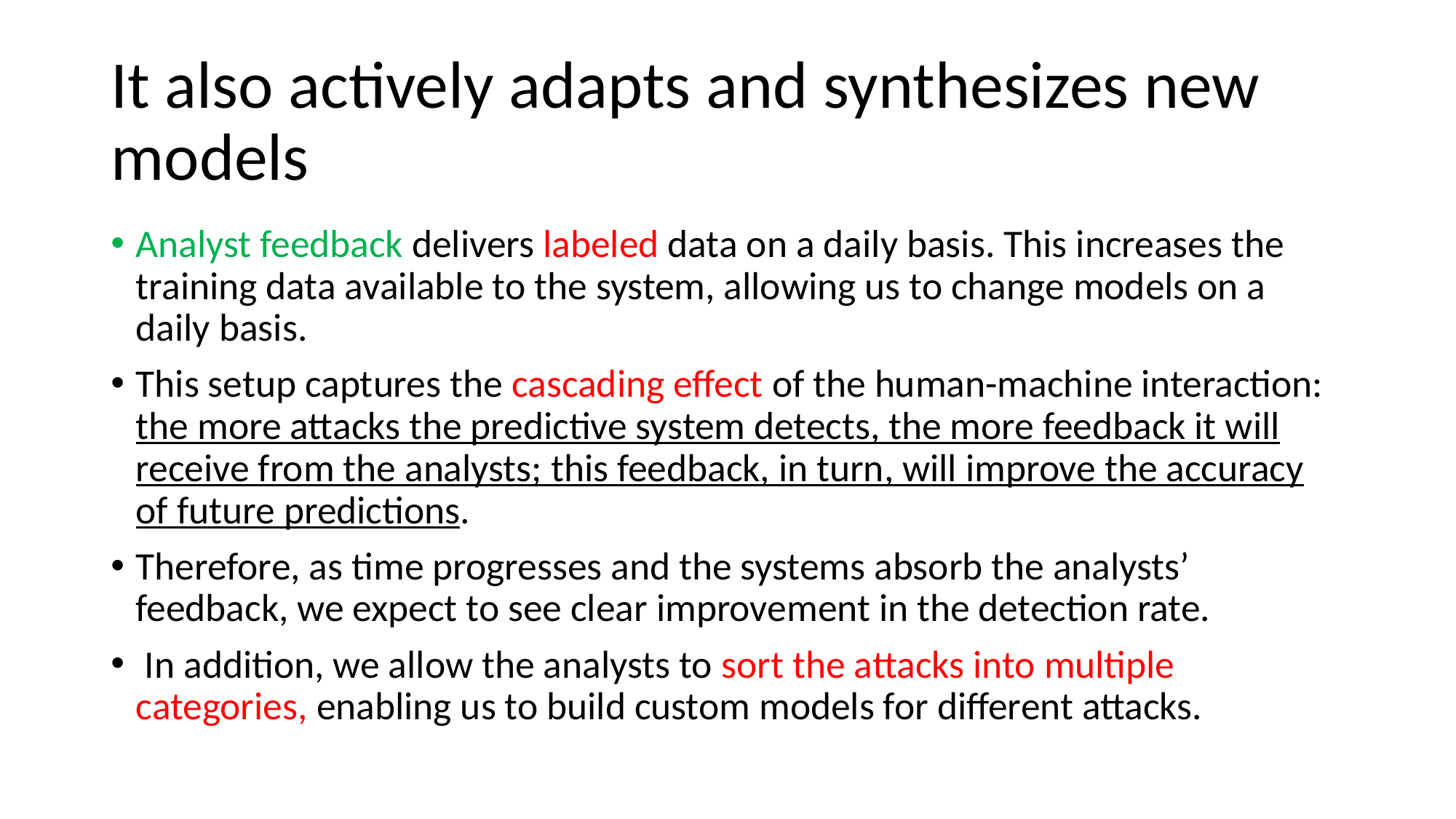

# It also actively adapts and synthesizes new models
Analyst feedback delivers labeled data on a daily basis. This increases the training data available to the system, allowing us to change models on a daily basis.
This setup captures the cascading effect of the human-machine interaction: the more attacks the predictive system detects, the more feedback it will receive from the analysts; this feedback, in turn, will improve the accuracy of future predictions.
Therefore, as time progresses and the systems absorb the analysts’ feedback, we expect to see clear improvement in the detection rate.
 In addition, we allow the analysts to sort the attacks into multiple categories, enabling us to build custom models for different attacks.